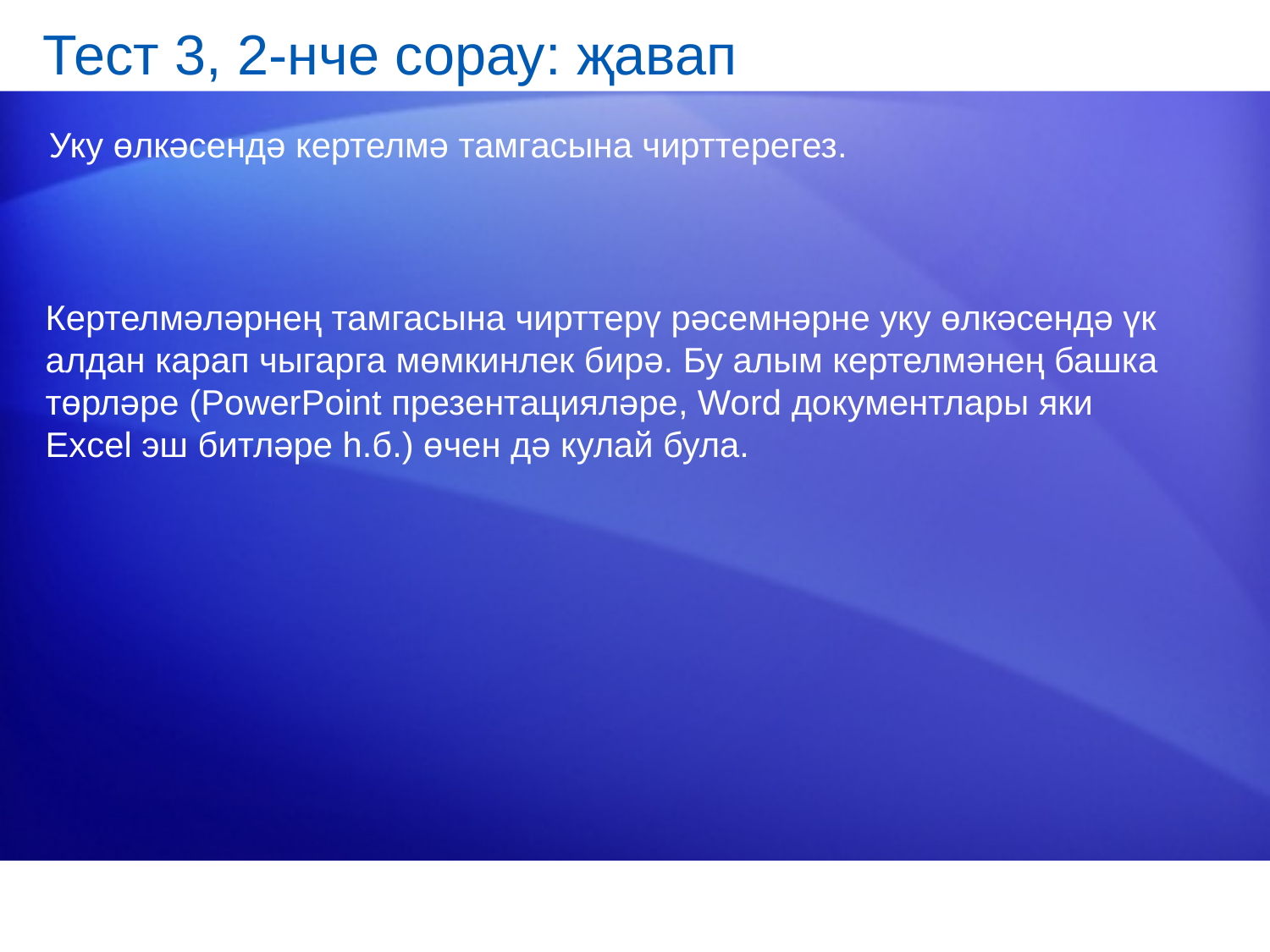

# Тест 3, 2-нче сорау: җавап
Уку өлкәсендә кертелмә тамгасына чирттерегез.
Кертелмәләрнең тамгасына чирттерү рәсемнәрне уку өлкәсендә үк алдан карап чыгарга мөмкинлек бирә. Бу алым кертелмәнең башка төрләре (PowerPoint презентацияләре, Word документлары яки Excel эш битләре һ.б.) өчен дә кулай була.